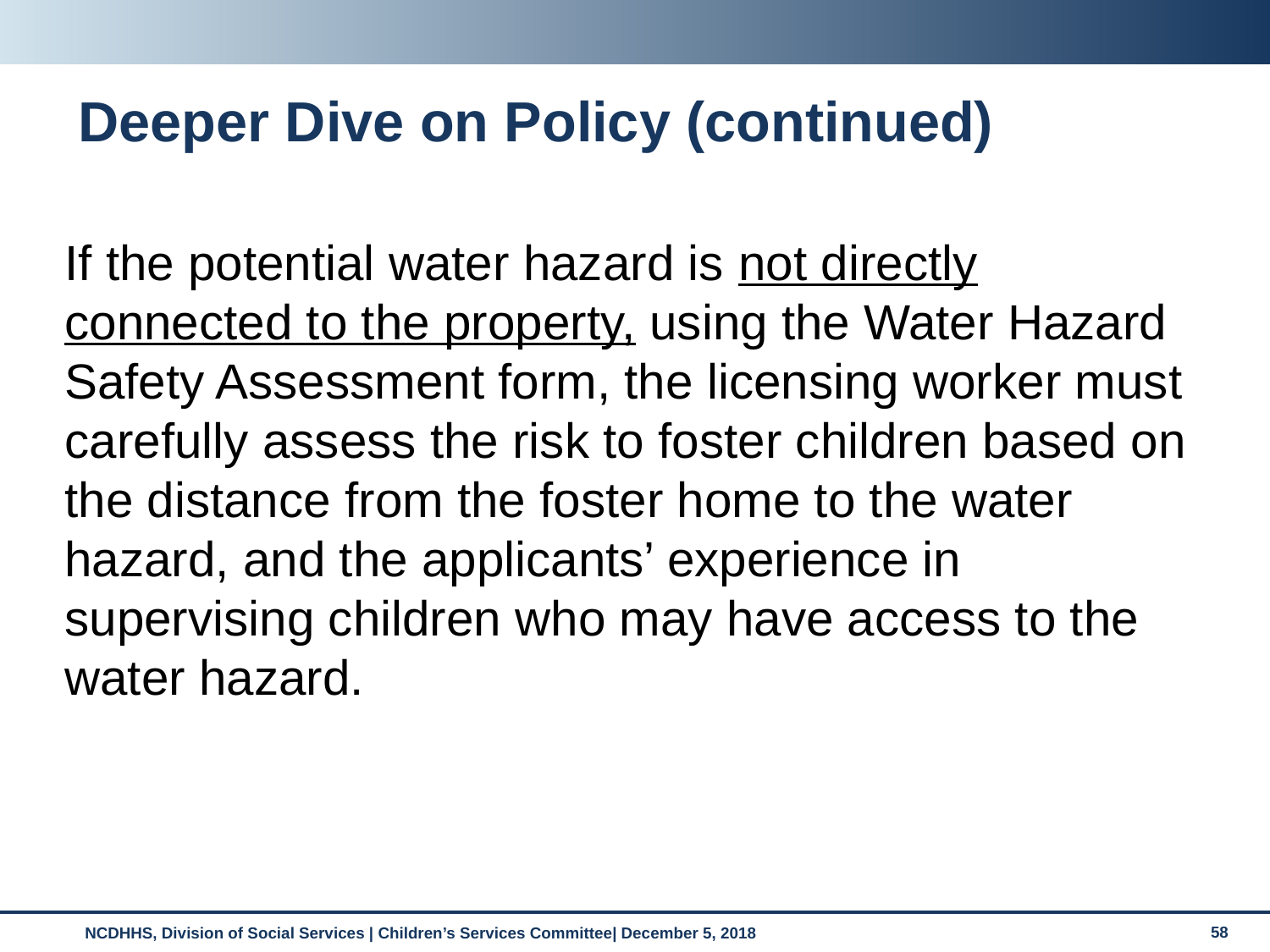

# Deeper Dive on Policy (continued)
If the potential water hazard is not directly connected to the property, using the Water Hazard Safety Assessment form, the licensing worker must carefully assess the risk to foster children based on the distance from the foster home to the water hazard, and the applicants’ experience in supervising children who may have access to the water hazard.